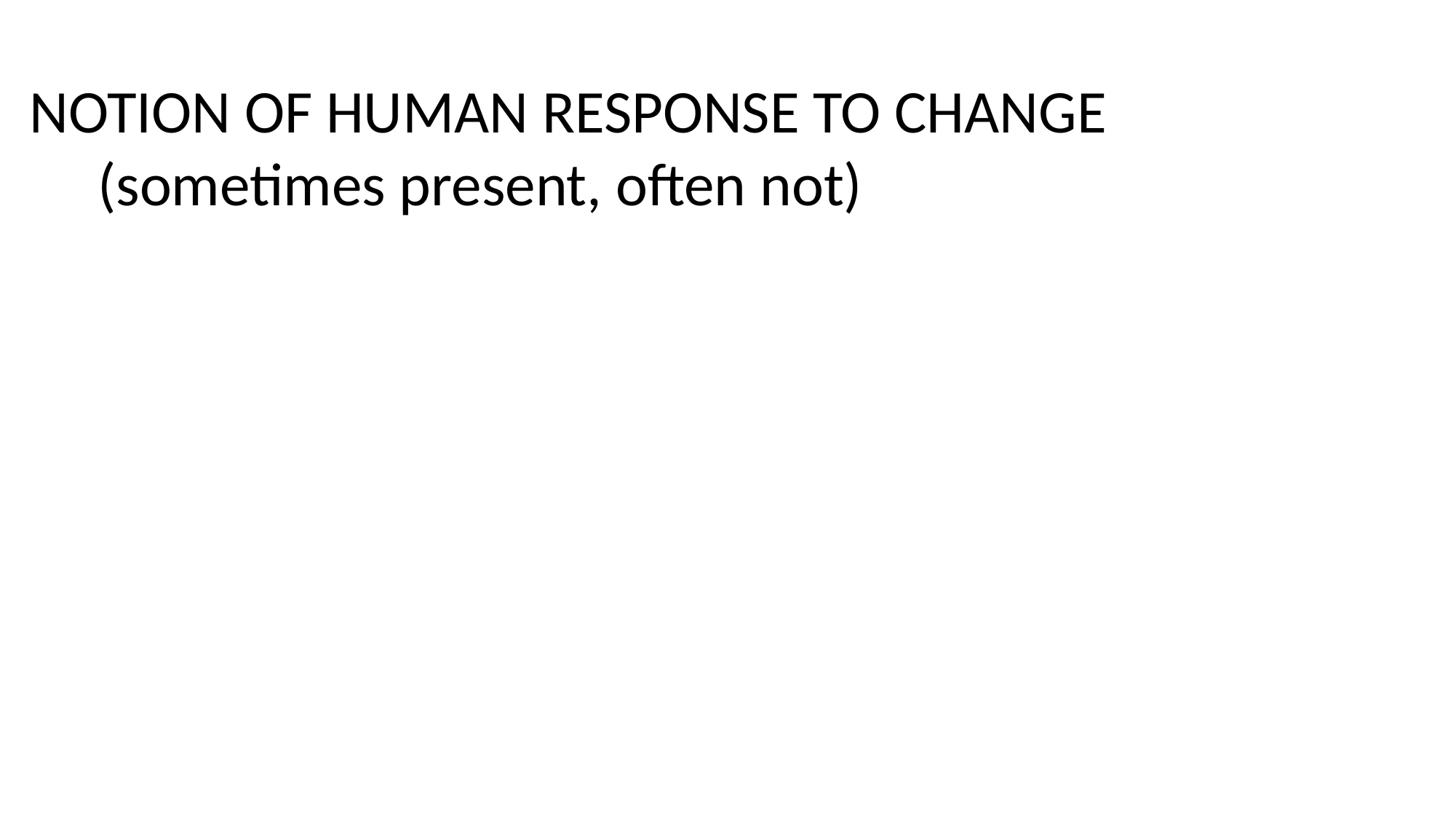

NOTION OF HUMAN RESPONSE TO CHANGE
     (sometimes present, often not)